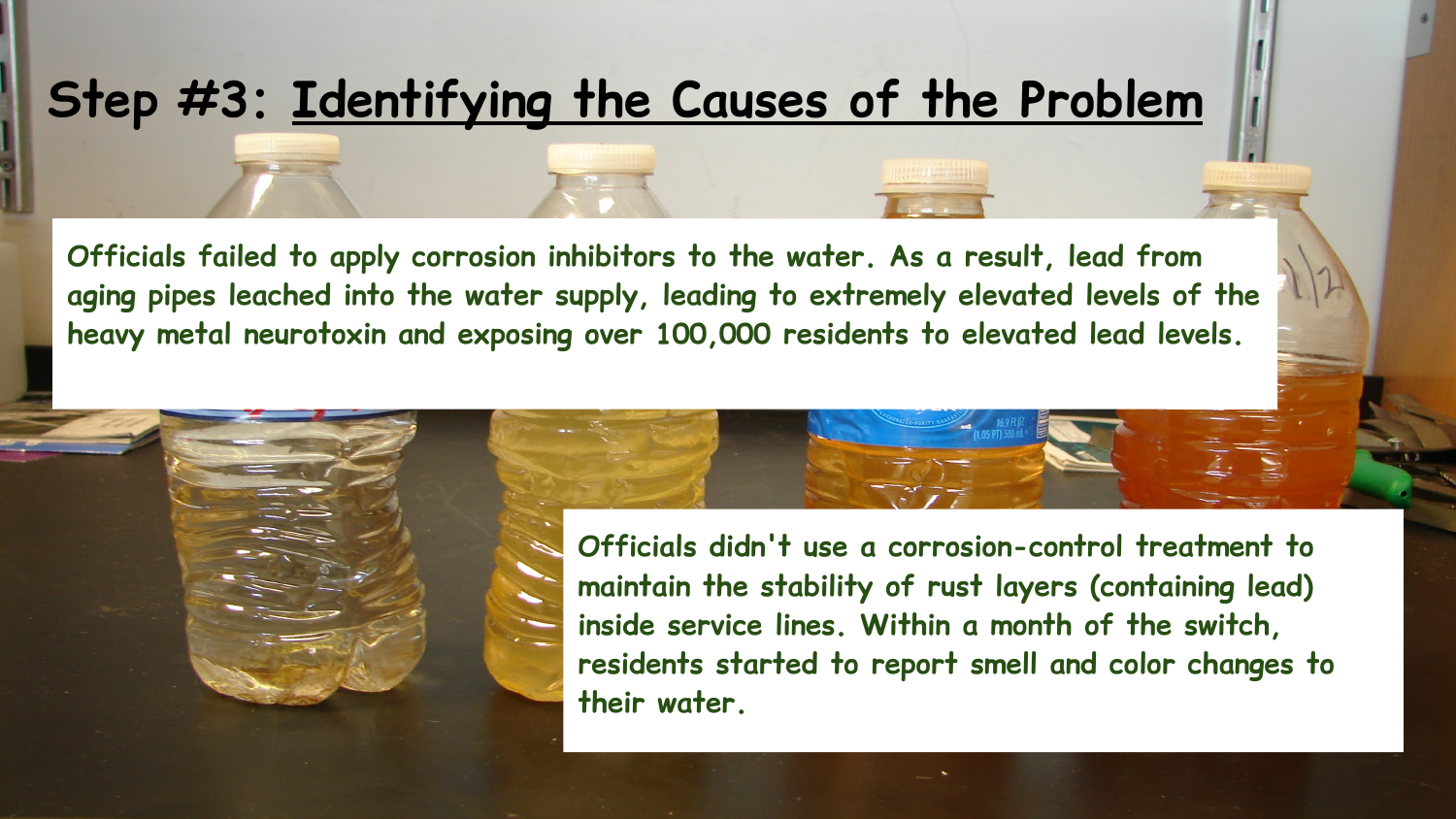

# Step #3: Identifying the Causes of the Problem
Officials failed to apply corrosion inhibitors to the water. As a result, lead from aging pipes leached into the water supply, leading to extremely elevated levels of the heavy metal neurotoxin and exposing over 100,000 residents to elevated lead levels.
Officials didn't use a corrosion-control treatment to maintain the stability of rust layers (containing lead) inside service lines. Within a month of the switch, residents started to report smell and color changes to their water.